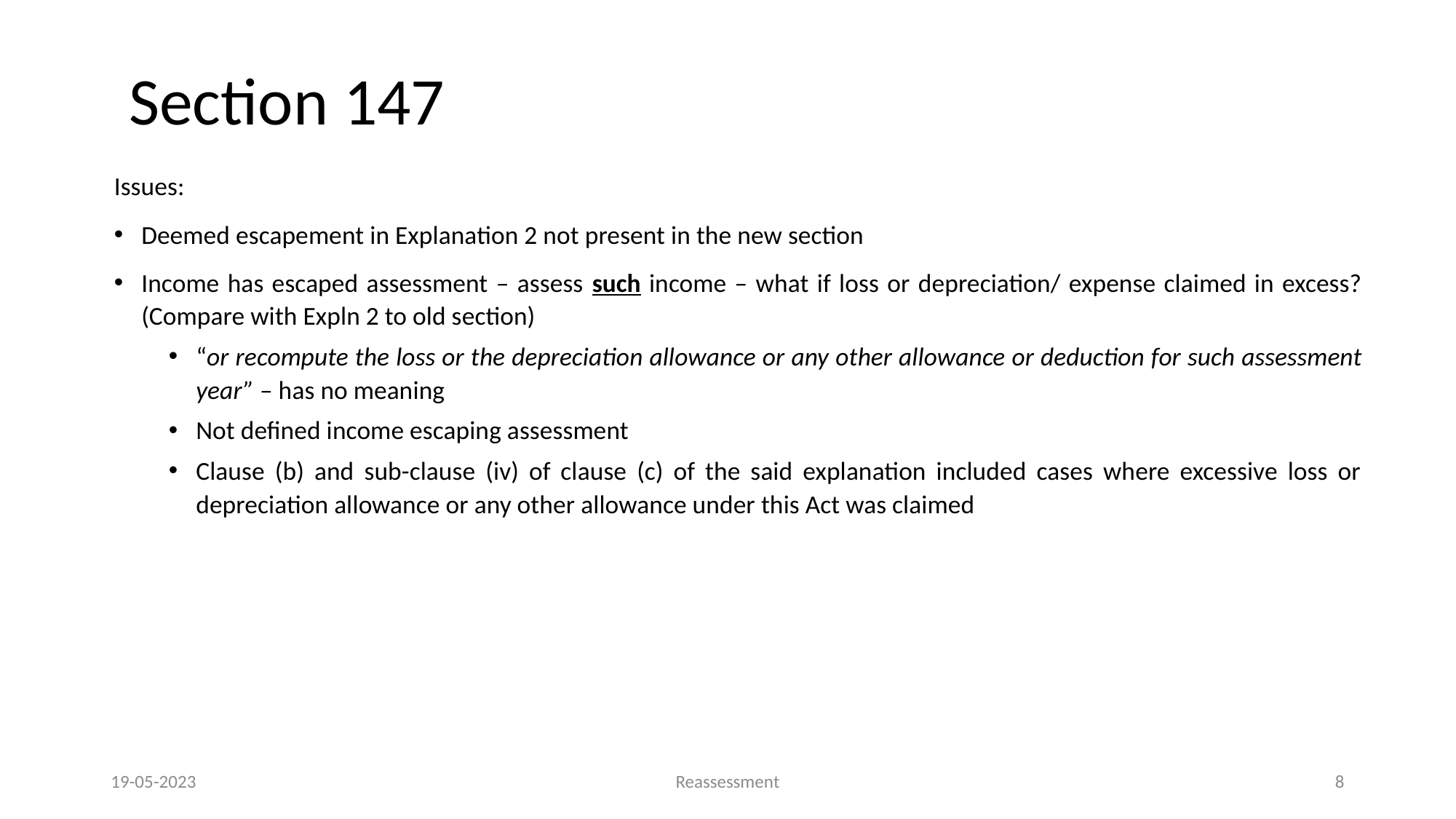

Section 147
Issues:
Deemed escapement in Explanation 2 not present in the new section
Income has escaped assessment – assess such income – what if loss or depreciation/ expense claimed in excess? (Compare with Expln 2 to old section)
“or recompute the loss or the depreciation allowance or any other allowance or deduction for such assessment year” – has no meaning
Not defined income escaping assessment
Clause (b) and sub-clause (iv) of clause (c) of the said explanation included cases where excessive loss or depreciation allowance or any other allowance under this Act was claimed
19-05-2023
Reassessment
8